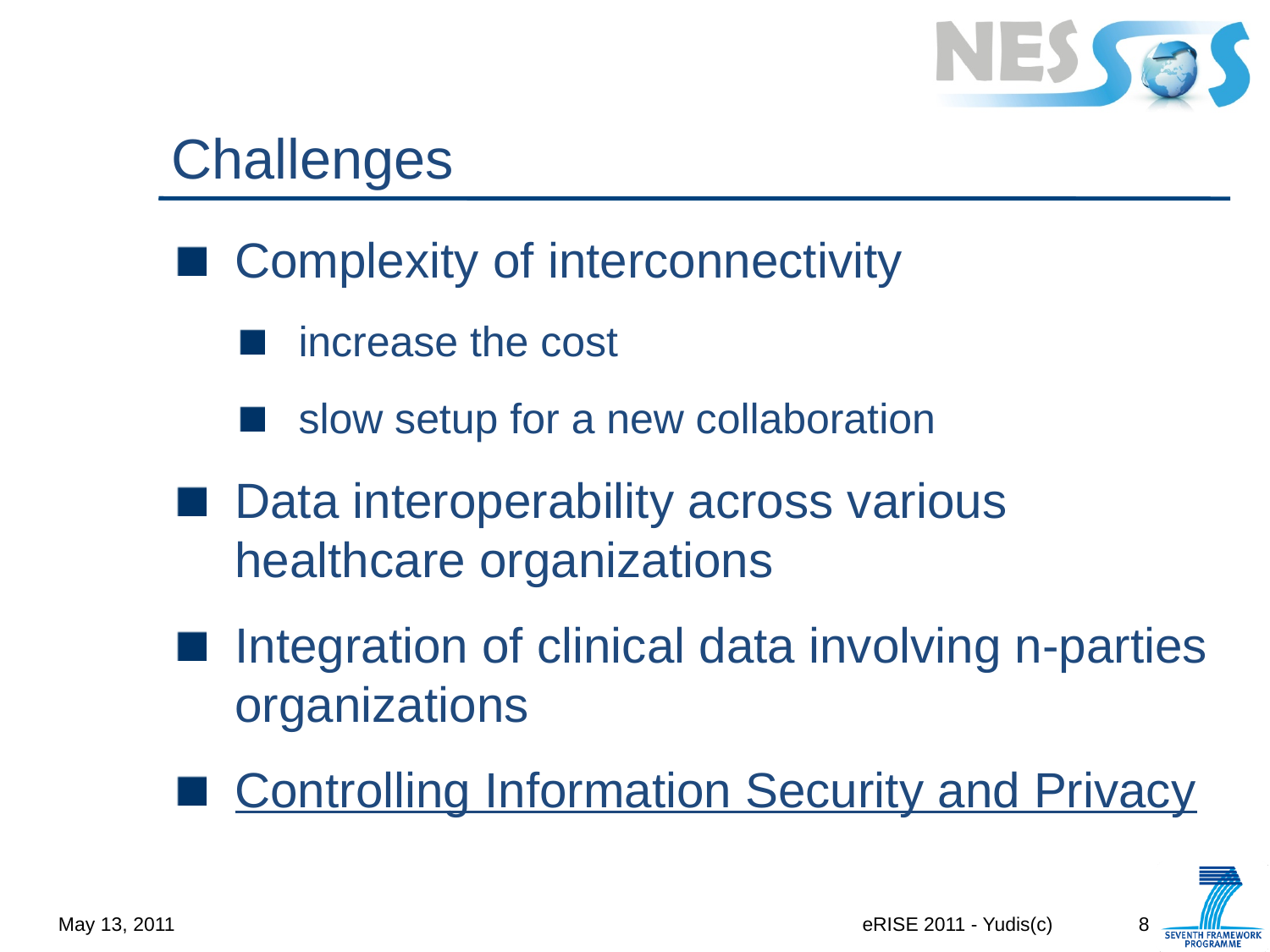

# Challenges
Complexity of interconnectivity
increase the cost
slow setup for a new collaboration
Data interoperability across various healthcare organizations
Integration of clinical data involving n-parties organizations
Controlling Information Security and Privacy
May 13, 2011
eRISE 2011 - Yudis(c)
8